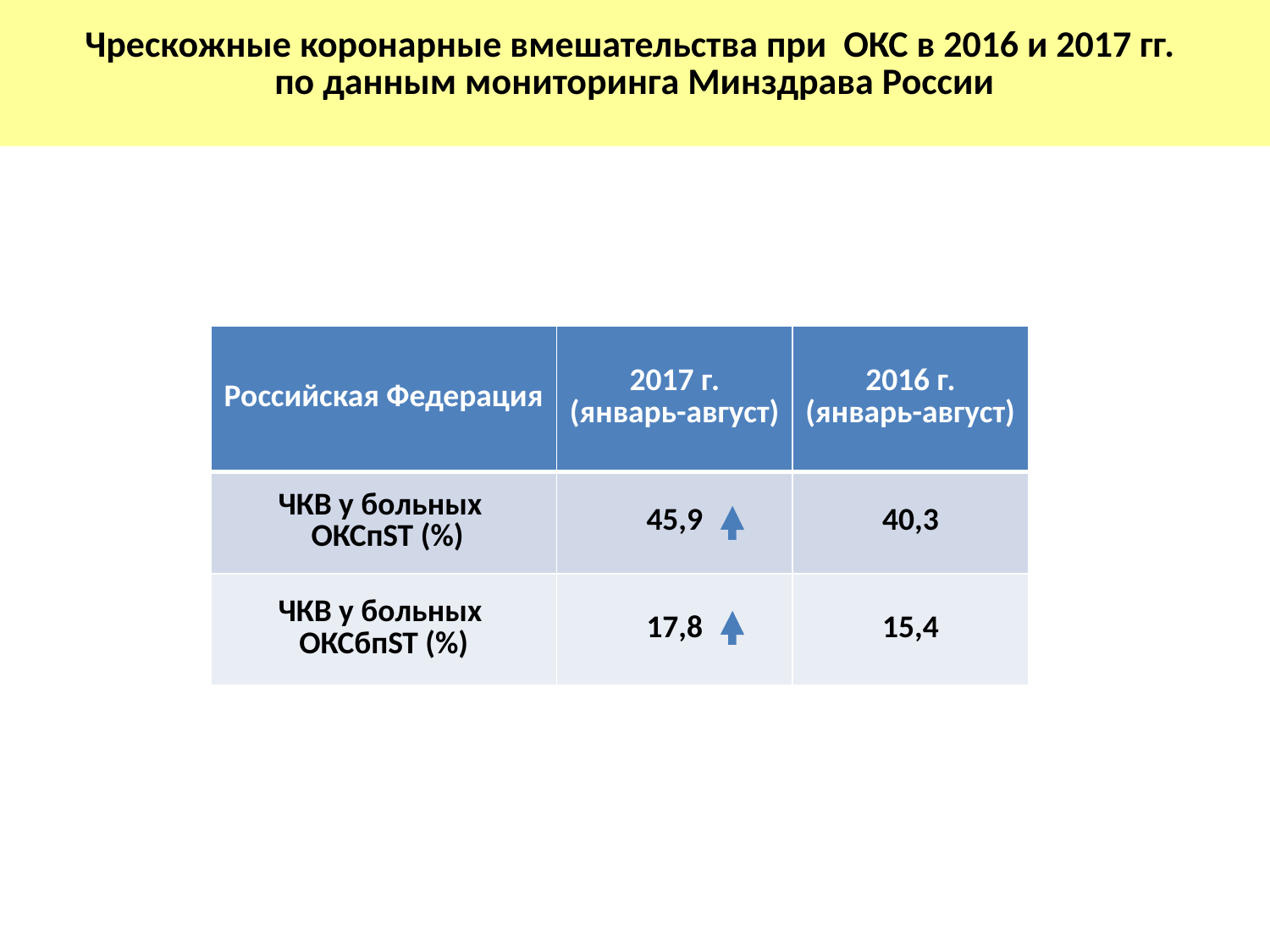

Чрескожные коронарные вмешательства при  ОКС в 2016 и 2017 гг.
по данным мониторинга Минздрава России
| Российская Федерация | 2017 г. (январь-август) | 2016 г. (январь-август) |
| --- | --- | --- |
| ЧКВ у больных ОКСпST (%) | 45,9 | 40,3 |
| ЧКВ у больных ОКСбпST (%) | 17,8 | 15,4 |